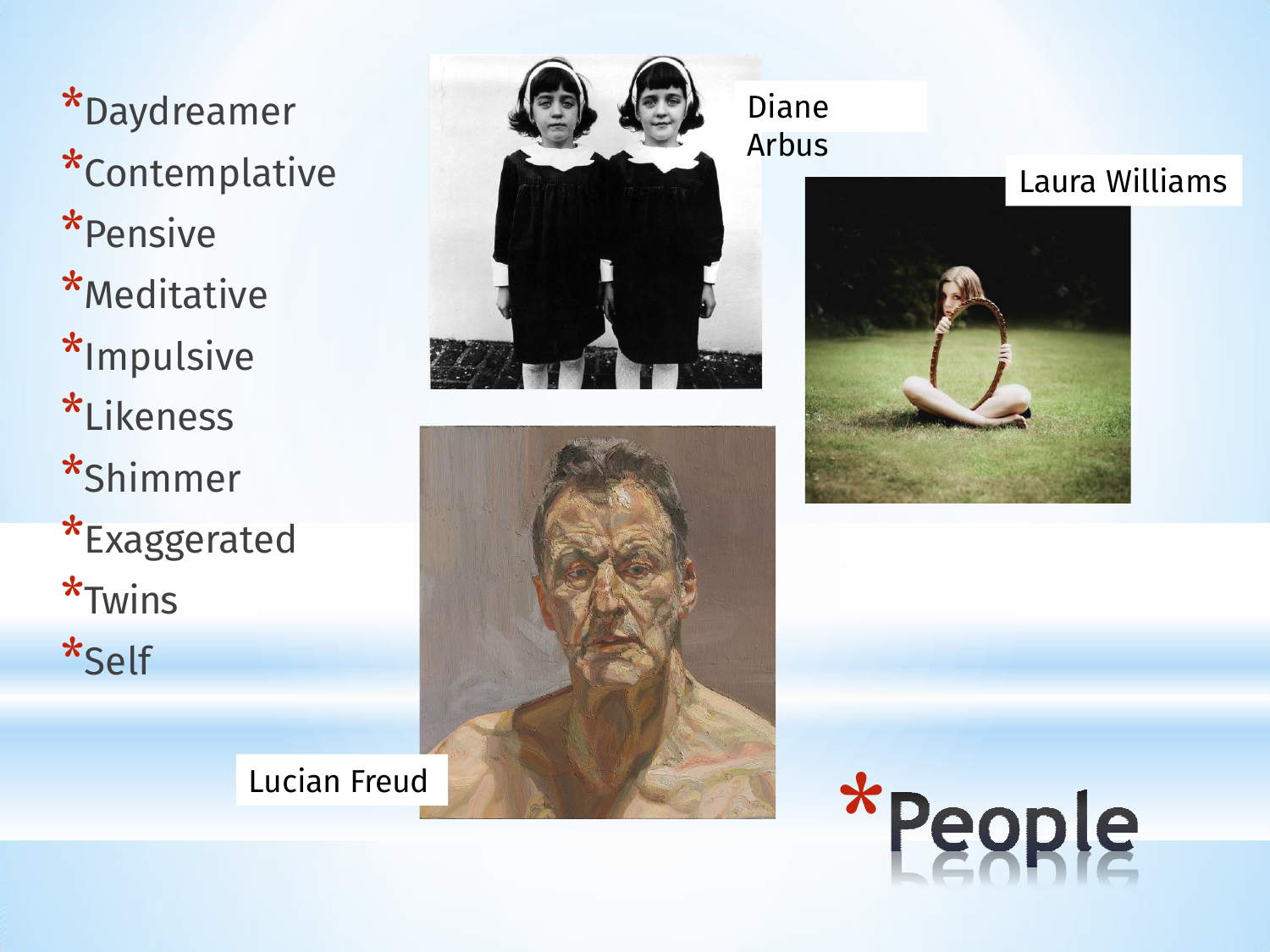

# *Daydreamer

Diane Arbus
*Contemplative
*Pensive
*Meditative
*Impulsive
*Likeness
*Shimmer
*Exaggerated
*Twins
*Self

Laura Williams

*

Lucian Freud